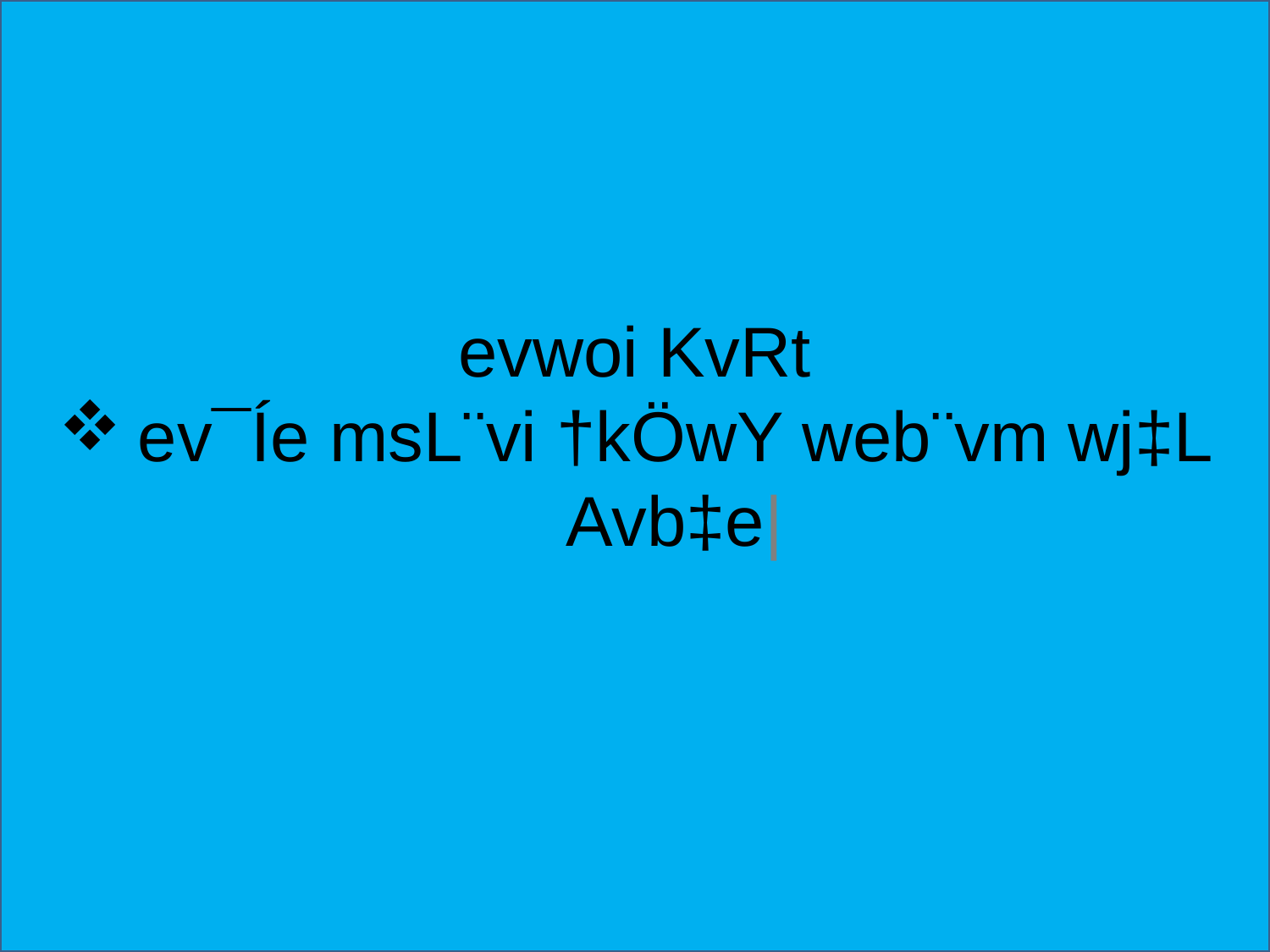

evwoi KvRt
ev¯Íe msL¨vi †kÖwY web¨vm wj‡L Avb‡e|